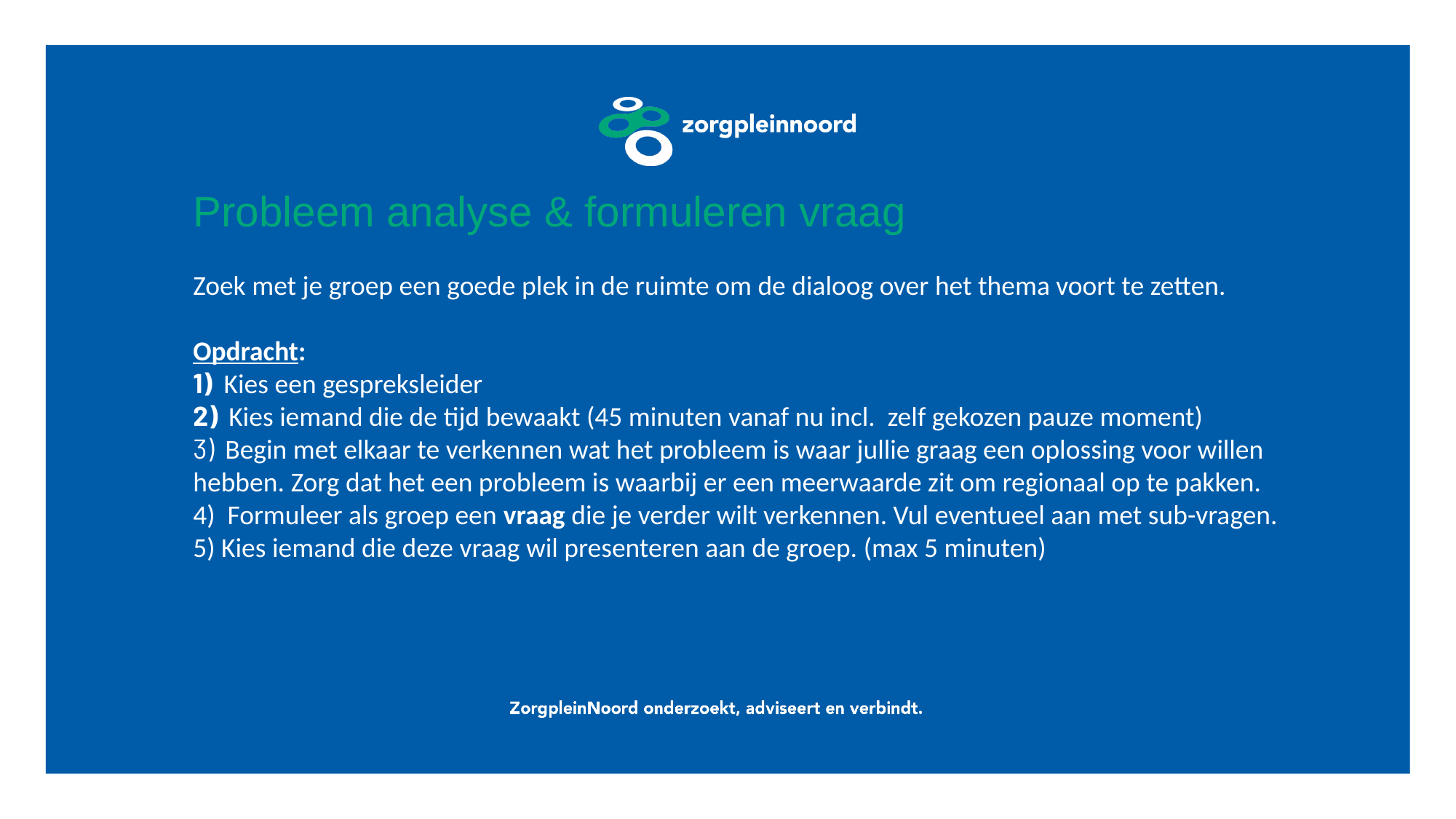

# Probleem analyse & formuleren vraag Zoek met je groep een goede plek in de ruimte om de dialoog over het thema voort te zetten.   Opdracht: 1)  Kies een gespreksleider 2)  Kies iemand die de tijd bewaakt (45 minuten vanaf nu incl.  zelf gekozen pauze moment) 3)  Begin met elkaar te verkennen wat het probleem is waar jullie graag een oplossing voor willen hebben. Zorg dat het een probleem is waarbij er een meerwaarde zit om regionaal op te pakken. 4)  Formuleer als groep een vraag die je verder wilt verkennen. Vul eventueel aan met sub-vragen. 5) Kies iemand die deze vraag wil presenteren aan de groep. (max 5 minuten)